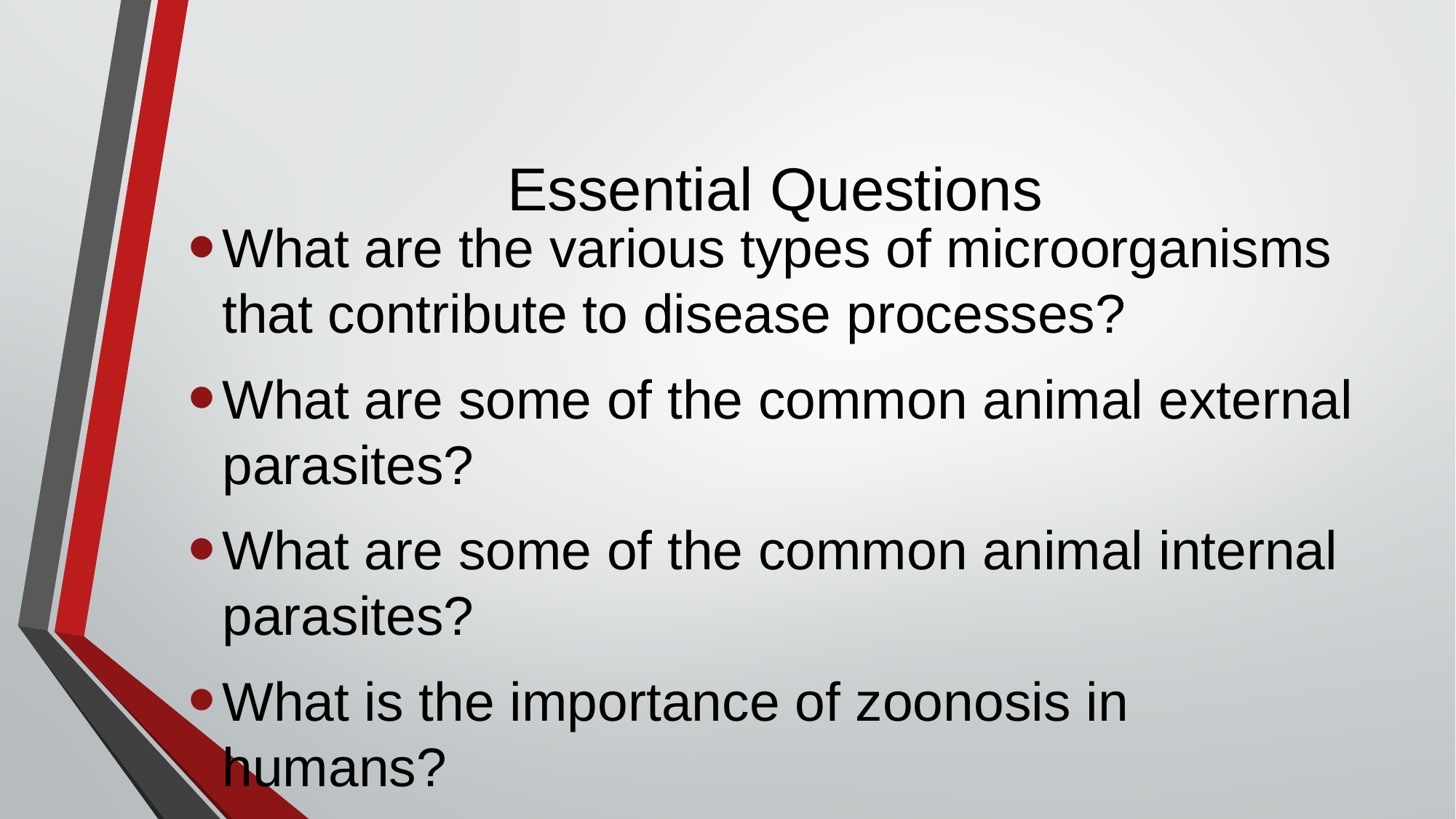

# Essential Questions
What are the various types of microorganisms that contribute to disease processes?
What are some of the common animal external parasites?
What are some of the common animal internal parasites?
What is the importance of zoonosis in humans?